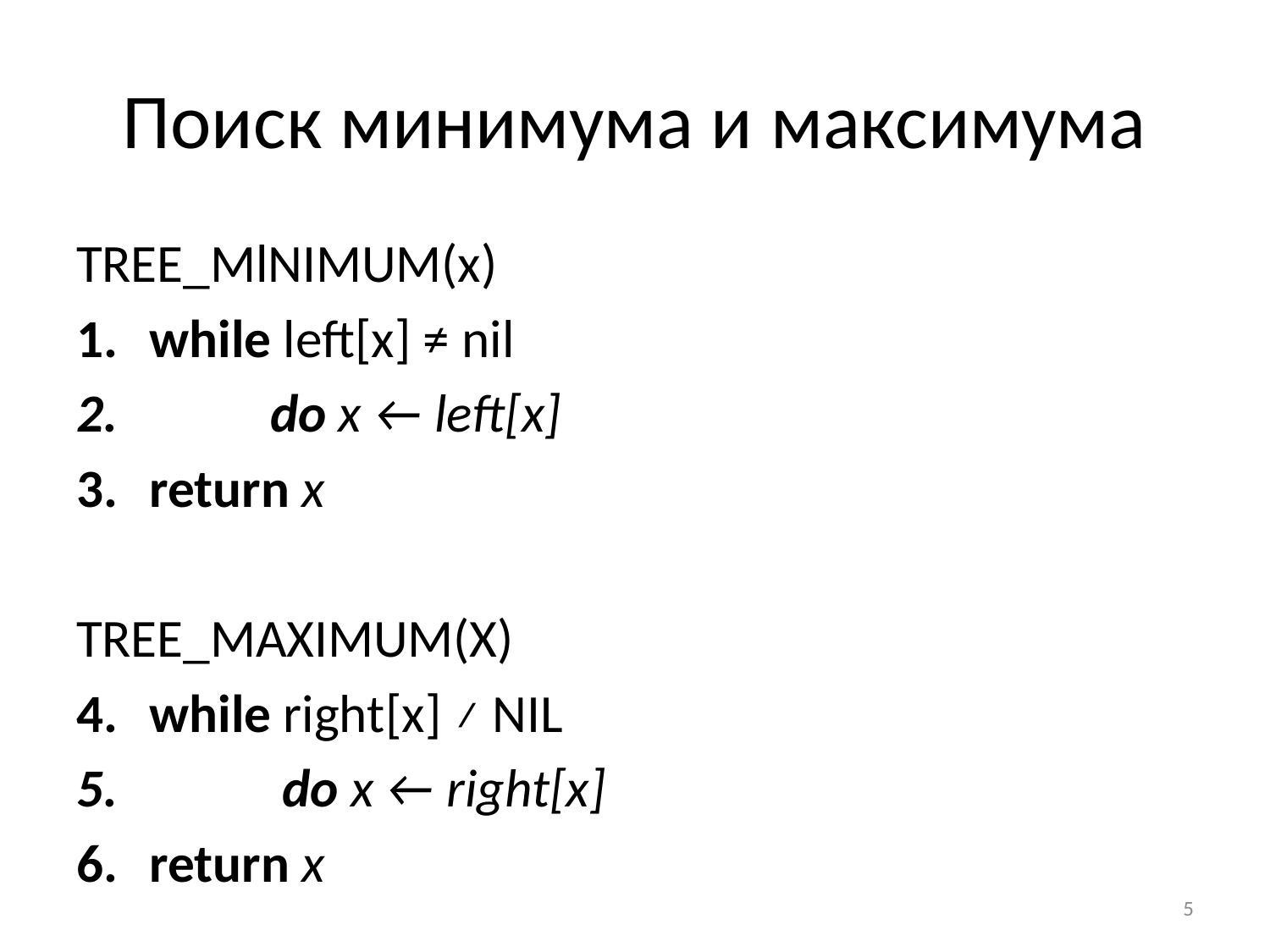

# Поиск минимума и максимума
TREE_MlNIMUM(x)
while left[x] ≠ nil
          do x ← left[x]
return x

Tree_Maximum(x)
while right[x] ≠ NIL
           do х ← right[x]
return x

5